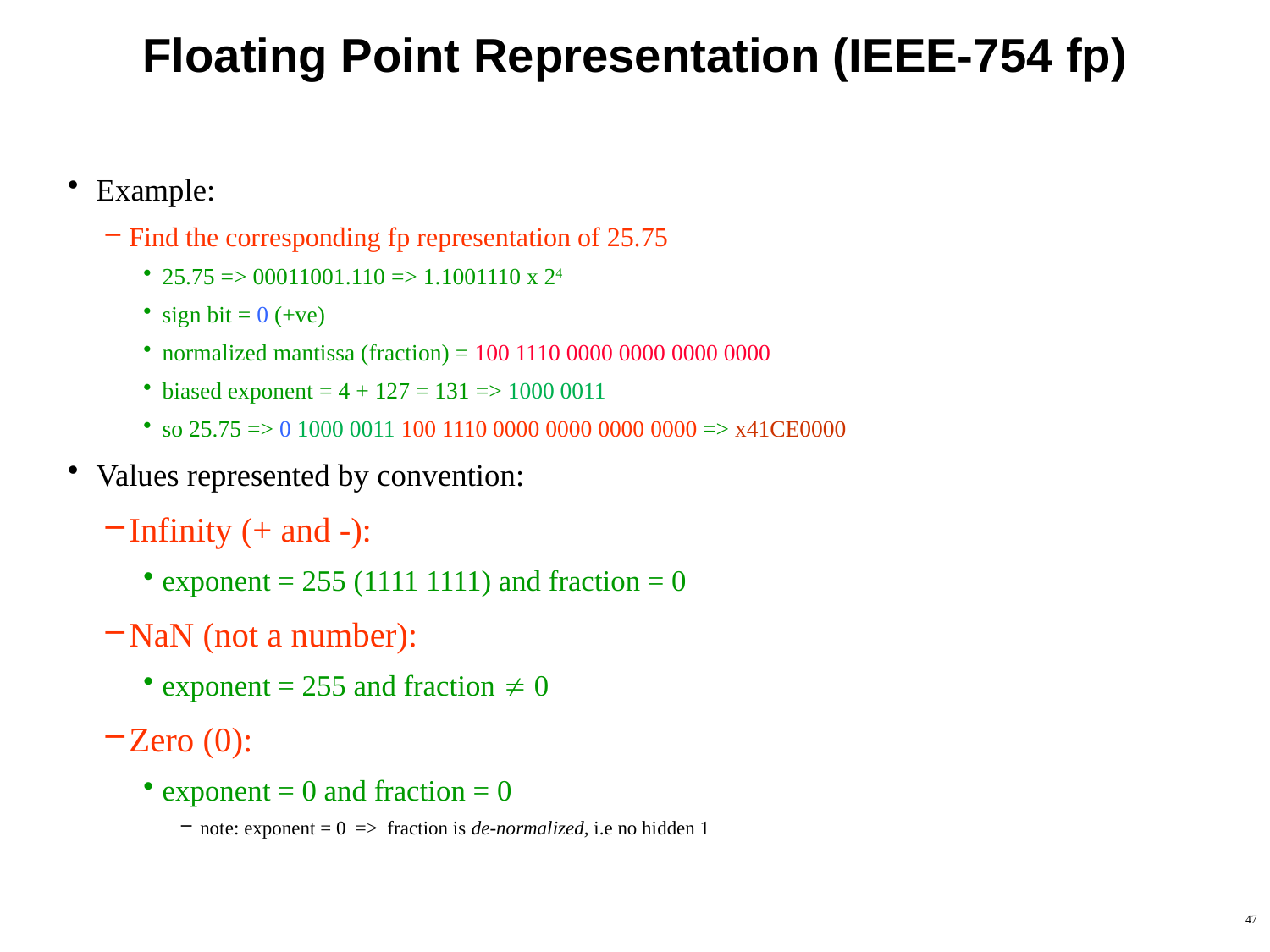

# Floating Point Representation (IEEE-754 fp)
Example:
Find the corresponding fp representation of 25.75
25.75 => 00011001.110 => 1.1001110 x 24
sign bit = 0 (+ve)
normalized mantissa (fraction) = 100 1110 0000 0000 0000 0000
biased exponent = 4 + 127 = 131 => 1000 0011
so 25.75 => 0 1000 0011 100 1110 0000 0000 0000 0000 => x41CE0000
Values represented by convention:
Infinity (+ and -):
exponent = 255 (1111 1111) and fraction = 0
NaN (not a number):
exponent = 255 and fraction ≠ 0
Zero (0):
exponent = 0 and fraction = 0
note: exponent = 0  =>  fraction is de-normalized, i.e no hidden 1
47